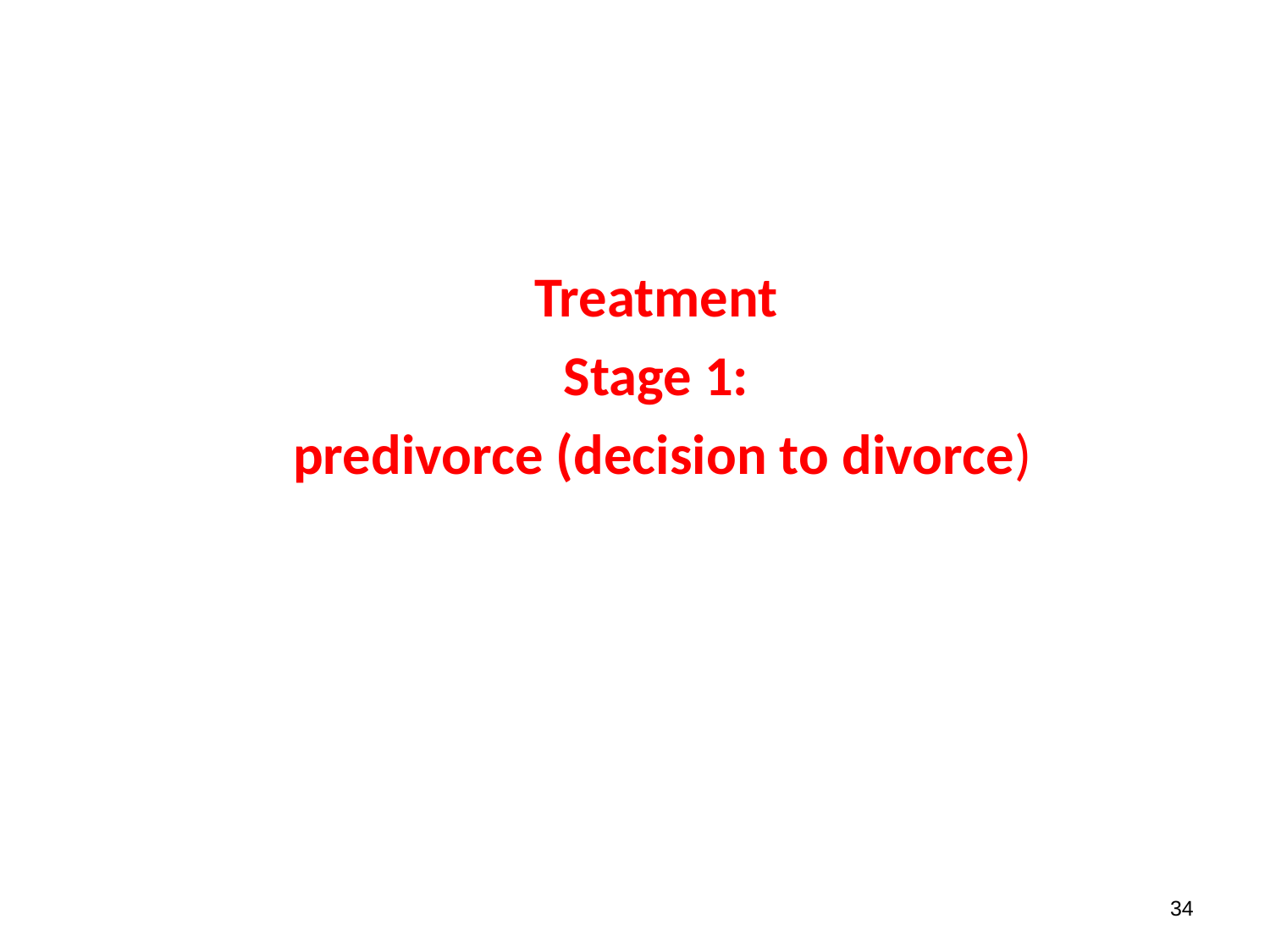

Treatment
Stage 1:
 predivorce (decision to divorce)

34